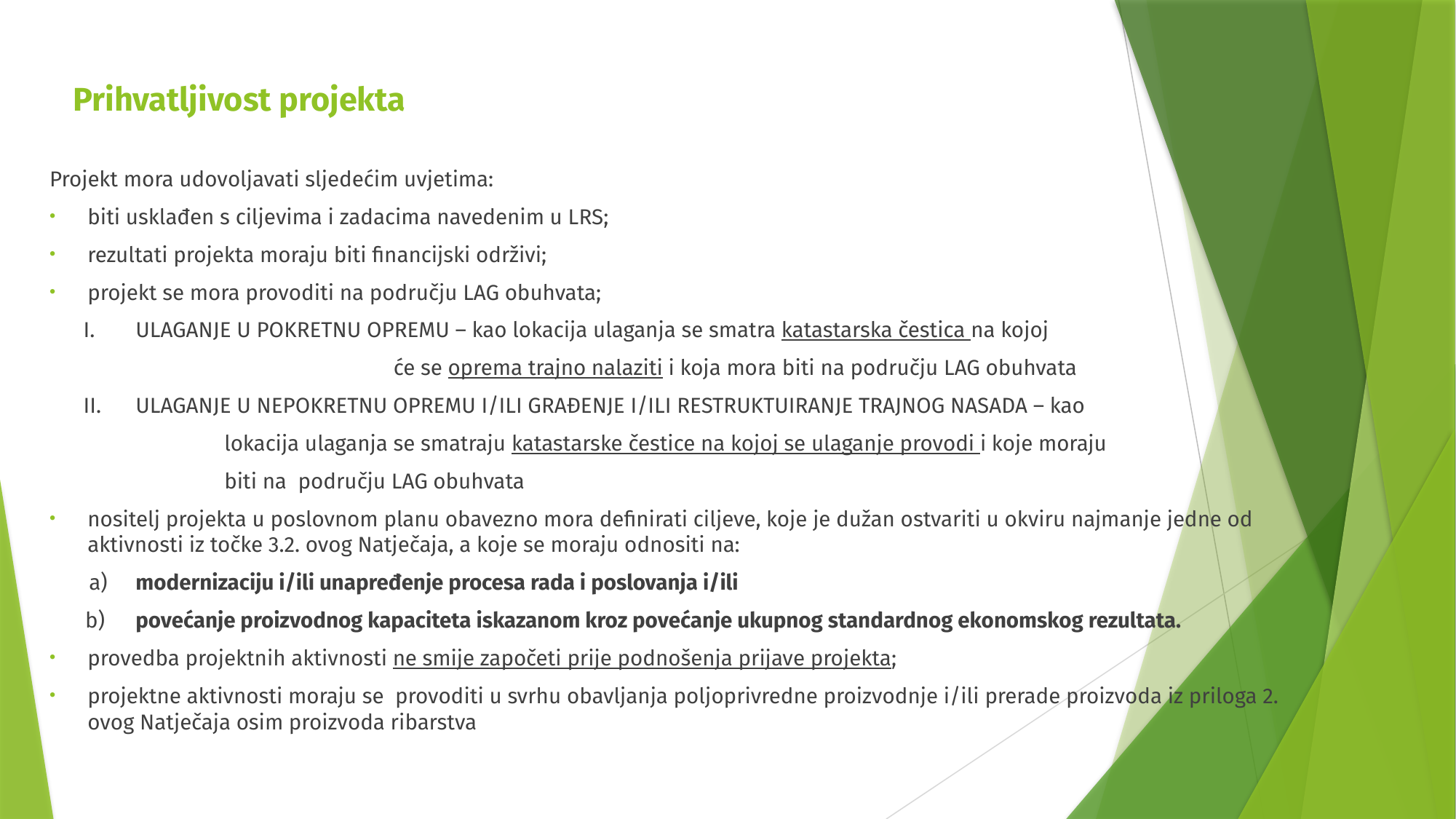

# Prihvatljivost projekta
Projekt mora udovoljavati sljedećim uvjetima:
biti usklađen s ciljevima i zadacima navedenim u LRS;
rezultati projekta moraju biti financijski održivi;
projekt se mora provoditi na području LAG obuhvata;
      I.	ULAGANJE U POKRETNU OPREMU – kao lokacija ulaganja se smatra katastarska čestica na kojoj
                                                             će se oprema trajno nalaziti i koja mora biti na području LAG obuhvata
      II.	ULAGANJE U NEPOKRETNU OPREMU I/ILI GRAĐENJE I/ILI RESTRUKTUIRANJE TRAJNOG NASADA – kao
                               lokacija ulaganja se smatraju katastarske čestice na kojoj se ulaganje provodi i koje moraju
                               biti na  području LAG obuhvata
nositelj projekta u poslovnom planu obavezno mora definirati ciljeve, koje je dužan ostvariti u okviru najmanje jedne od aktivnosti iz točke 3.2. ovog Natječaja, a koje se moraju odnositi na:
       a)	modernizaciju i/ili unapređenje procesa rada i poslovanja i/ili
       b)	povećanje proizvodnog kapaciteta iskazanom kroz povećanje ukupnog standardnog ekonomskog rezultata.
provedba projektnih aktivnosti ne smije započeti prije podnošenja prijave projekta;
projektne aktivnosti moraju se  provoditi u svrhu obavljanja poljoprivredne proizvodnje i/ili prerade proizvoda iz priloga 2. ovog Natječaja osim proizvoda ribarstva